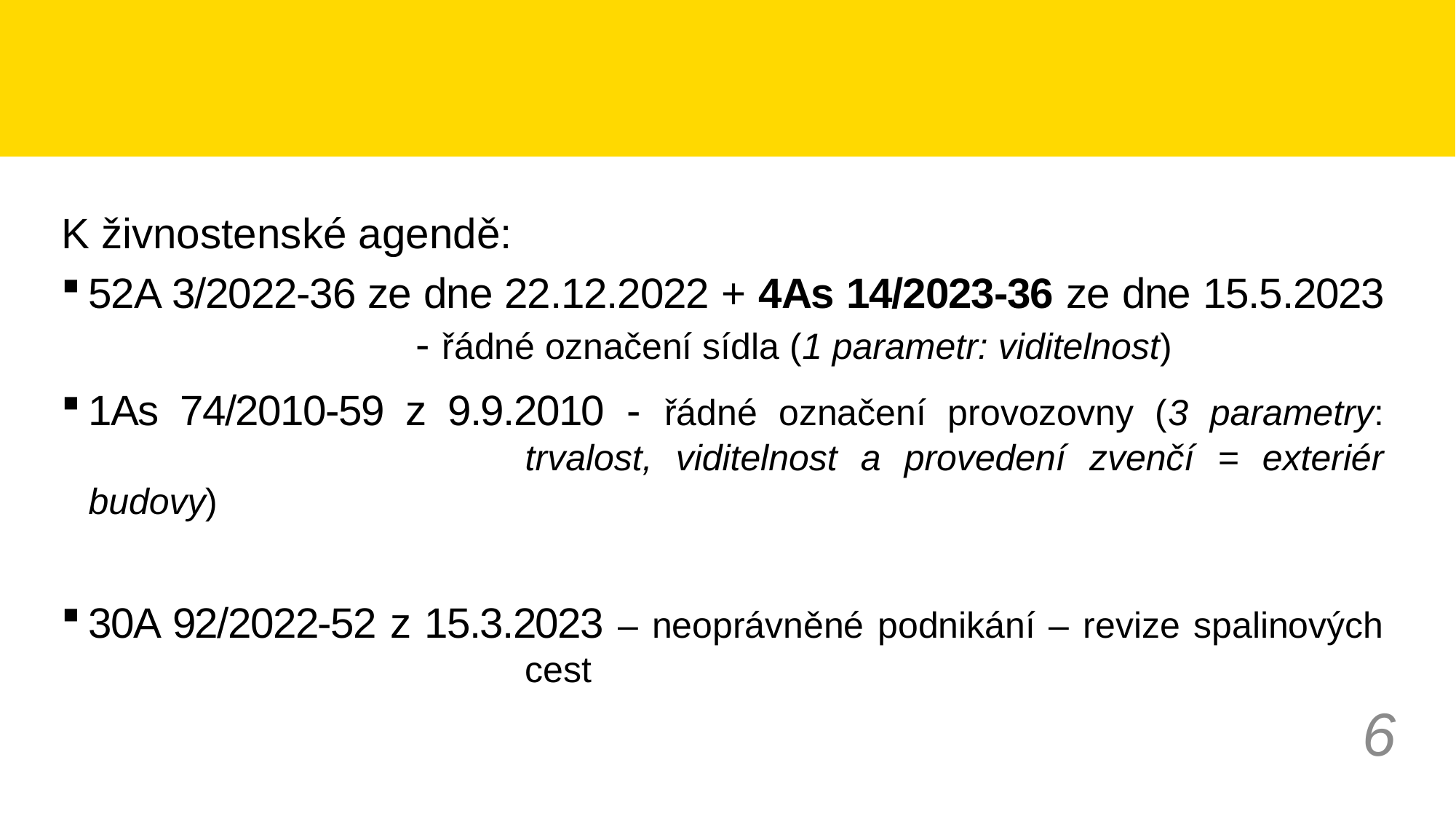

K živnostenské agendě:
52A 3/2022-36 ze dne 22.12.2022 + 4As 14/2023-36 ze dne 15.5.2023 			- řádné označení sídla (1 parametr: viditelnost)
1As 74/2010-59 z 9.9.2010 - řádné označení provozovny (3 parametry: 				trvalost, viditelnost a provedení zvenčí = exteriér budovy)

30A 92/2022-52 z 15.3.2023 – neoprávněné podnikání – revize spalinových 				cest
6